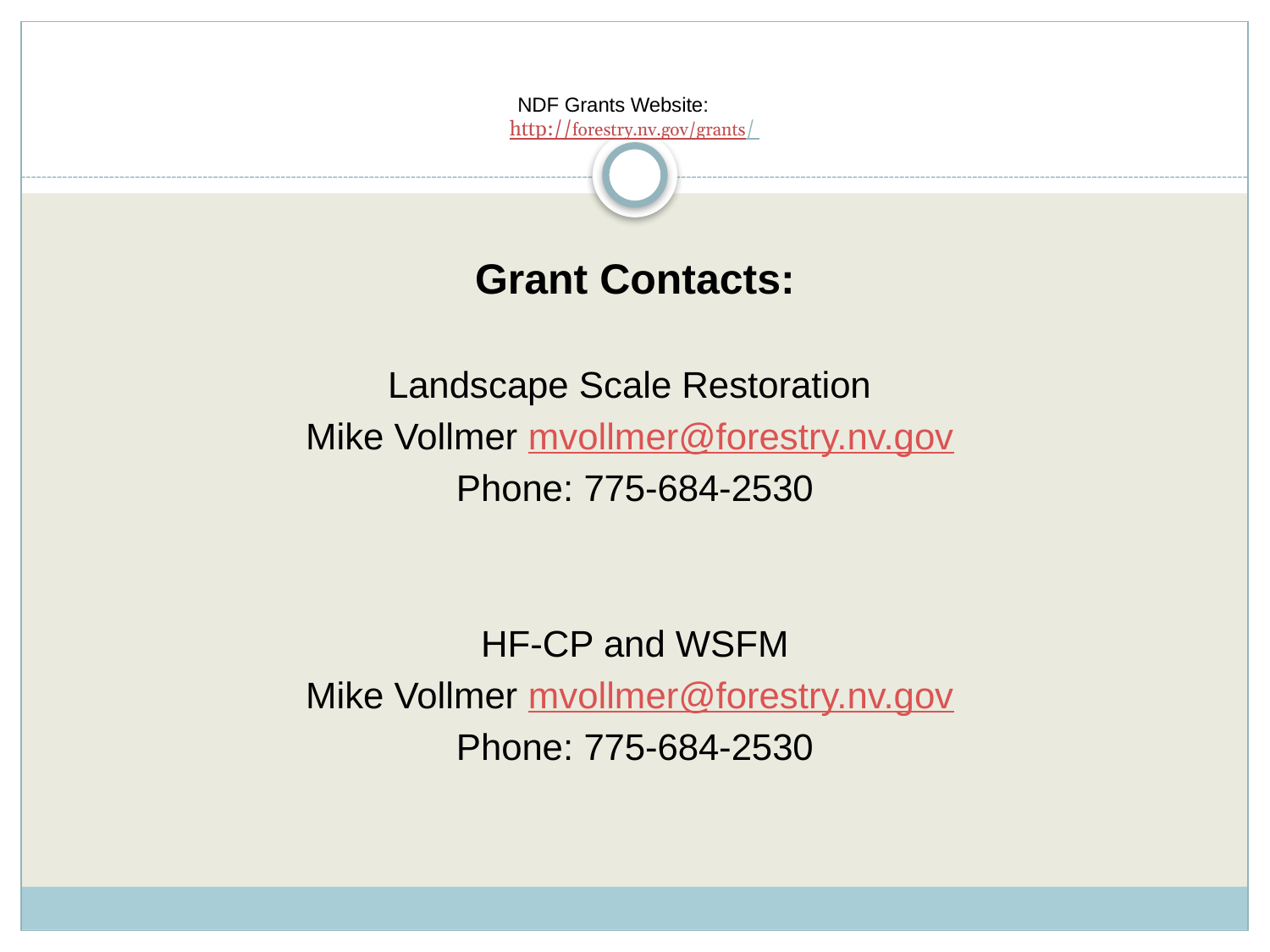

# NDF Grants Website: http://forestry.nv.gov/grants/

Grant Contacts:

Landscape Scale Restoration
Mike Vollmer mvollmer@forestry.nv.gov
Phone: 775-684-2530

HF-CP and WSFM
Mike Vollmer mvollmer@forestry.nv.gov
Phone: 775-684-2530